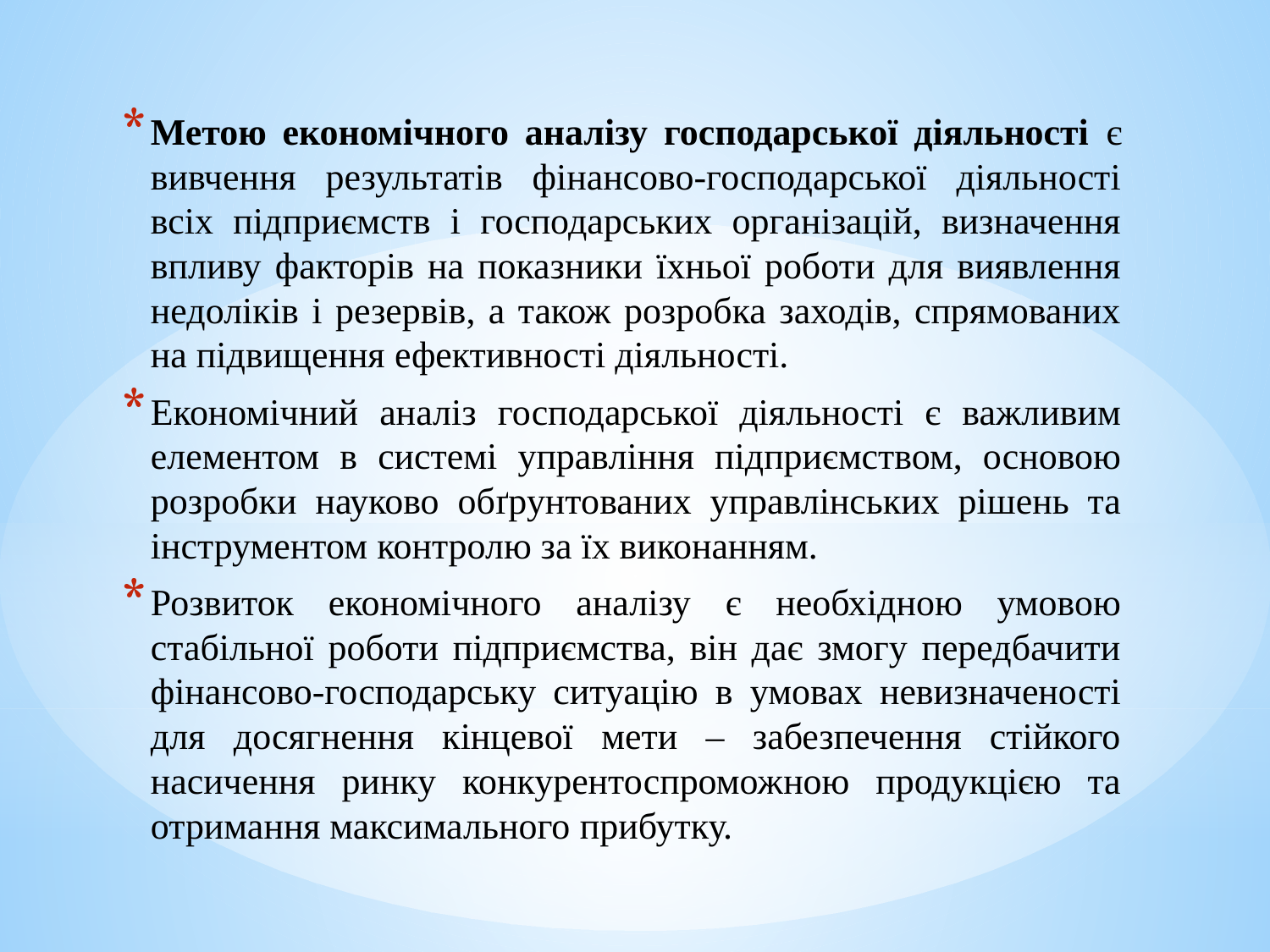

Метою економічного аналізу господарської діяльності є вивчення результатів фінансово-господарської діяльності всіх підприємств і господарських організацій, визначення впливу факторів на показники їхньої роботи для виявлення недоліків і резервів, а також розробка заходів, спрямованих на підвищення ефективності діяльності.
Економічний аналіз господарської діяльності є важливим елементом в системі управління підприємством, основою розробки науково обґрунтованих управлінських рішень та інструментом контролю за їх виконанням.
Розвиток економічного аналізу є необхідною умовою стабільної роботи підприємства, він дає змогу передбачити фінансово-господарську ситуацію в умовах невизначеності для досягнення кінцевої мети – забезпечення стійкого насичення ринку конкурентоспроможною продукцією та отримання максимального прибутку.